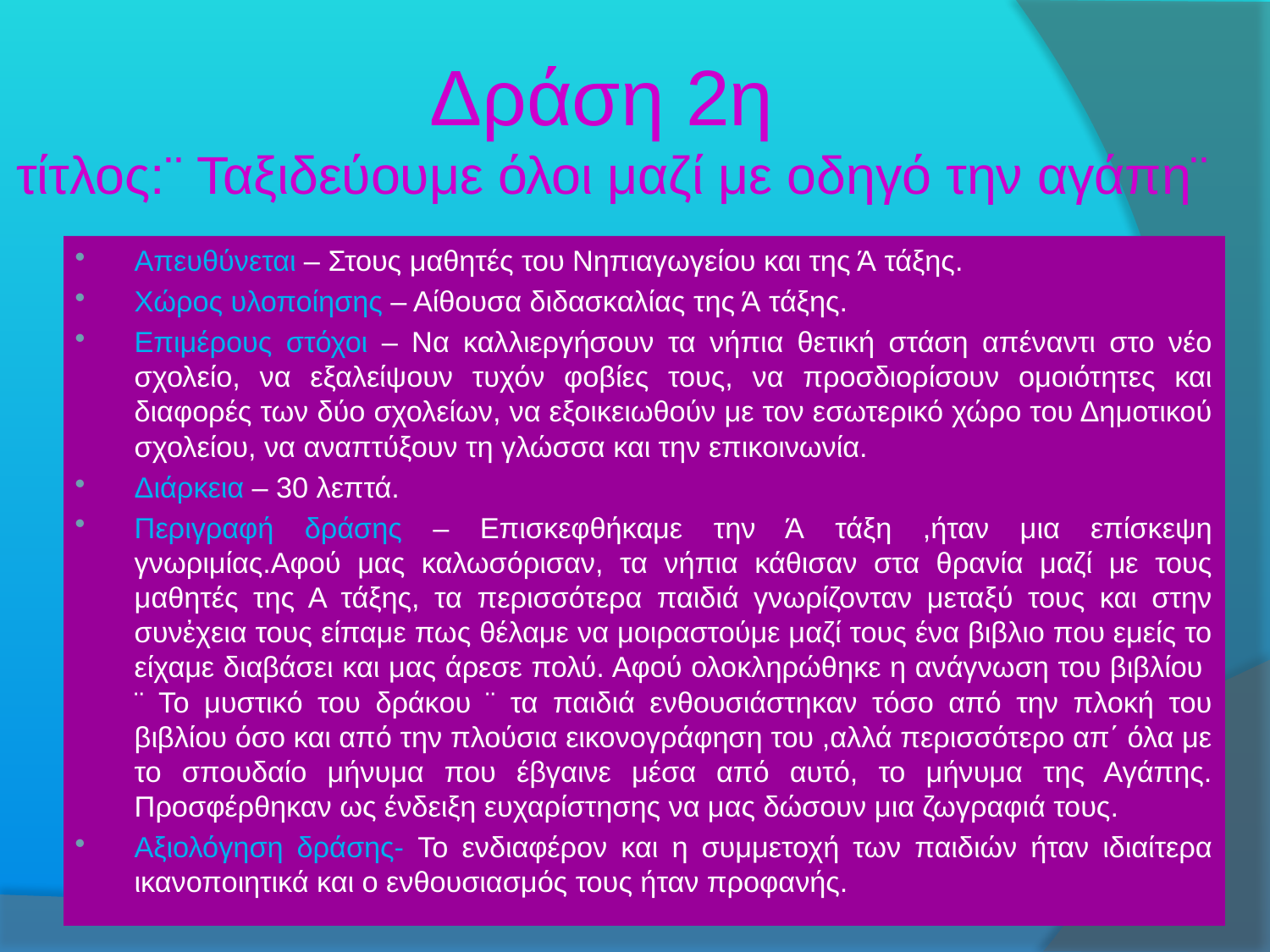

# Δράση 2η τίτλος:¨ Ταξιδεύουμε όλοι μαζί με οδηγό την αγάπη¨
Απευθύνεται – Στους μαθητές του Νηπιαγωγείου και της Ά τάξης.
Χώρος υλοποίησης – Αίθουσα διδασκαλίας της Ά τάξης.
Επιμέρους στόχοι – Να καλλιεργήσουν τα νήπια θετική στάση απέναντι στο νέο σχολείο, να εξαλείψουν τυχόν φοβίες τους, να προσδιορίσουν ομοιότητες και διαφορές των δύο σχολείων, να εξοικειωθούν με τον εσωτερικό χώρο του Δημοτικού σχολείου, να αναπτύξουν τη γλώσσα και την επικοινωνία.
Διάρκεια – 30 λεπτά.
Περιγραφή δράσης – Επισκεφθήκαμε την Ά τάξη ,ήταν μια επίσκεψη γνωριμίας.Αφού μας καλωσόρισαν, τα νήπια κάθισαν στα θρανία μαζί με τους μαθητές της Α τάξης, τα περισσότερα παιδιά γνωρίζονταν μεταξύ τους και στην συνἐχεια τους είπαμε πως θέλαμε να μοιραστούμε μαζί τους ένα βιβλιο που εμείς το είχαμε διαβάσει και μας άρεσε πολύ. Αφού ολοκληρώθηκε η ανάγνωση του βιβλίου  ¨ Το μυστικό του δράκου ¨ τα παιδιά ενθουσιάστηκαν τόσο από την πλοκή του βιβλίου όσο και από την πλούσια εικονογράφηση του ,αλλά περισσότερο απ΄ όλα με το σπουδαίο μήνυμα που έβγαινε μέσα από αυτό, το μήνυμα της Αγάπης. Προσφέρθηκαν ως ένδειξη ευχαρίστησης να μας δώσουν μια ζωγραφιά τους.
Αξιολόγηση δράσης- Το ενδιαφέρον και η συμμετοχή των παιδιών ήταν ιδιαίτερα ικανοποιητικά και ο ενθουσιασμός τους ήταν προφανής.